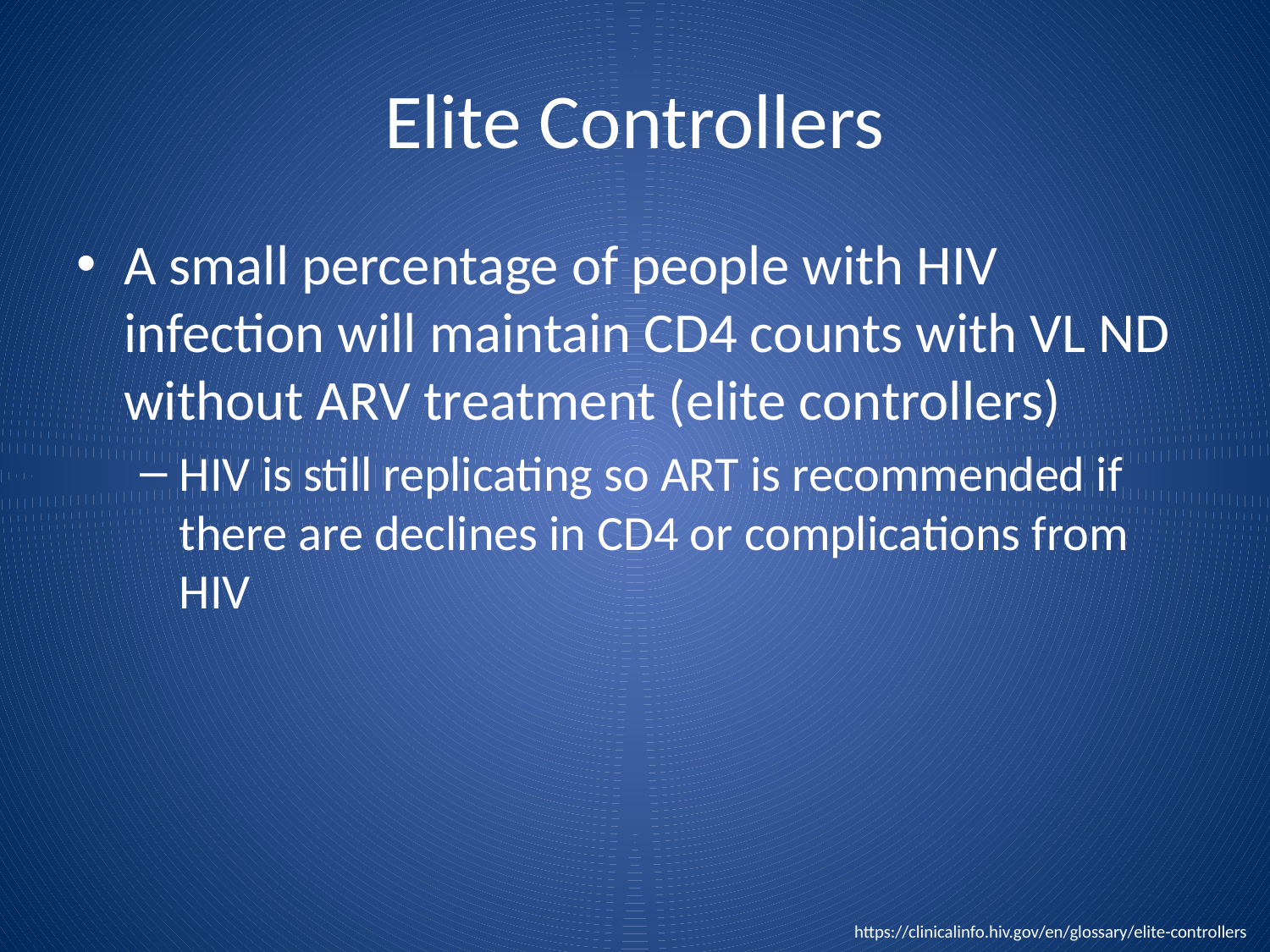

# Elite Controllers
A small percentage of people with HIV infection will maintain CD4 counts with VL ND without ARV treatment (elite controllers)
HIV is still replicating so ART is recommended if there are declines in CD4 or complications from HIV
https://clinicalinfo.hiv.gov/en/glossary/elite-controllers